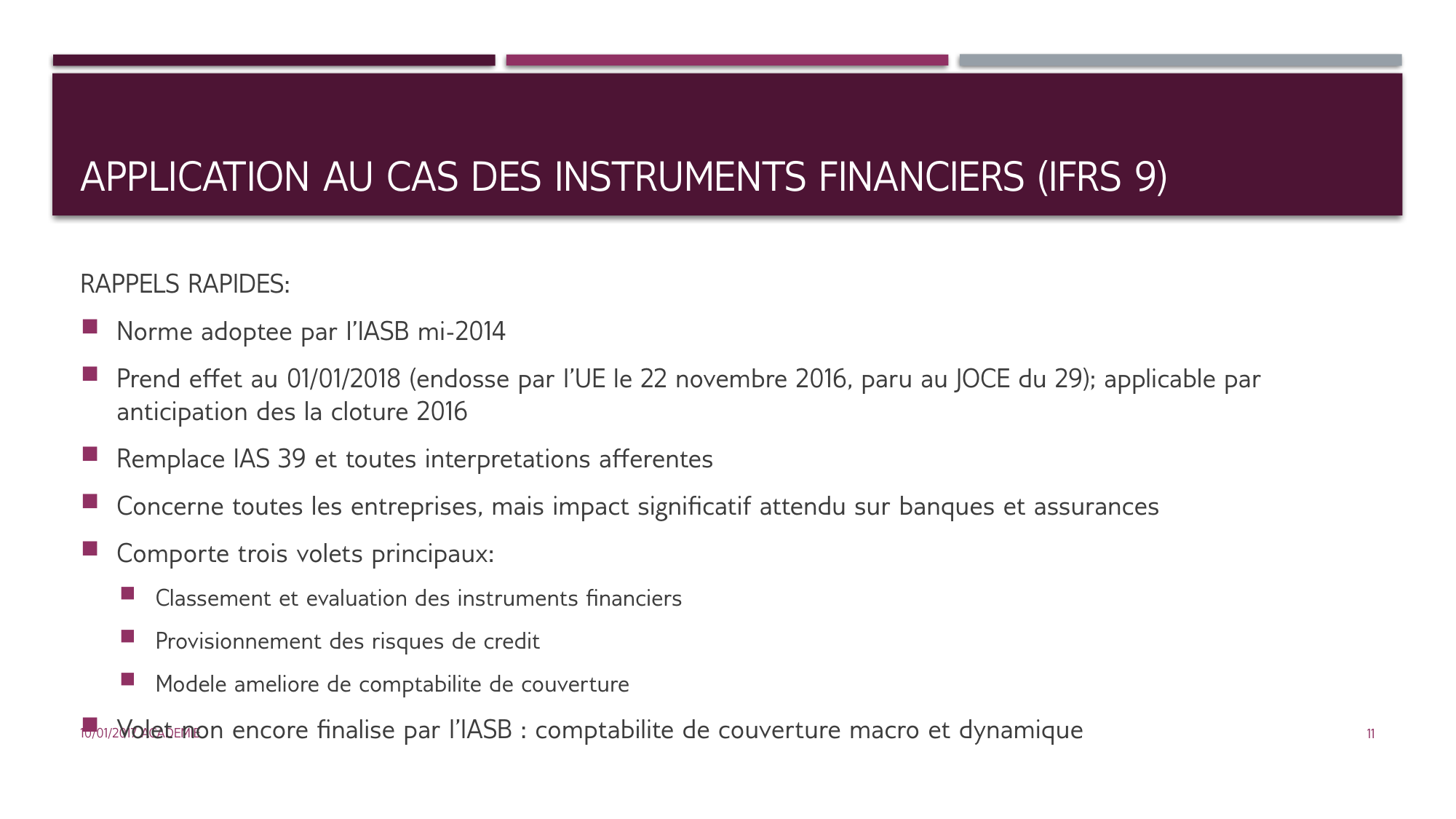

# APPLICATION AU CAS DES INSTRUMENTS FINANCIERS (IFRS 9)
RAPPELS RAPIDES:
Norme adoptee par l’IASB mi-2014
Prend effet au 01/01/2018 (endosse par l’UE le 22 novembre 2016, paru au JOCE du 29); applicable par anticipation des la cloture 2016
Remplace IAS 39 et toutes interpretations afferentes
Concerne toutes les entreprises, mais impact significatif attendu sur banques et assurances
Comporte trois volets principaux:
Classement et evaluation des instruments financiers
Provisionnement des risques de credit
Modele ameliore de comptabilite de couverture
Volet non encore finalise par l’IASB : comptabilite de couverture macro et dynamique

10/01/2017 academie
11